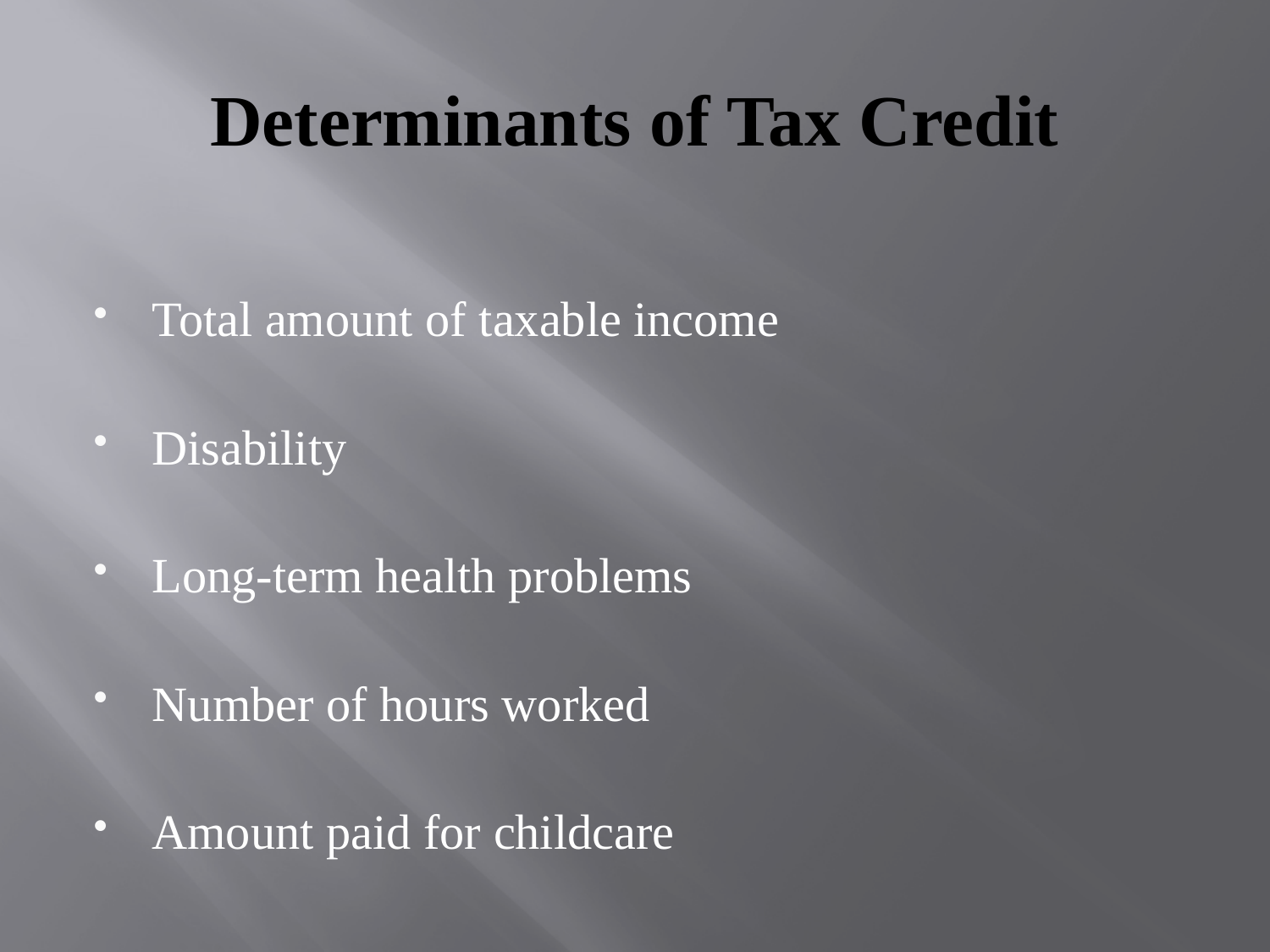

# Determinants of Tax Credit
Total amount of taxable income
Disability
Long-term health problems
Number of hours worked
Amount paid for childcare